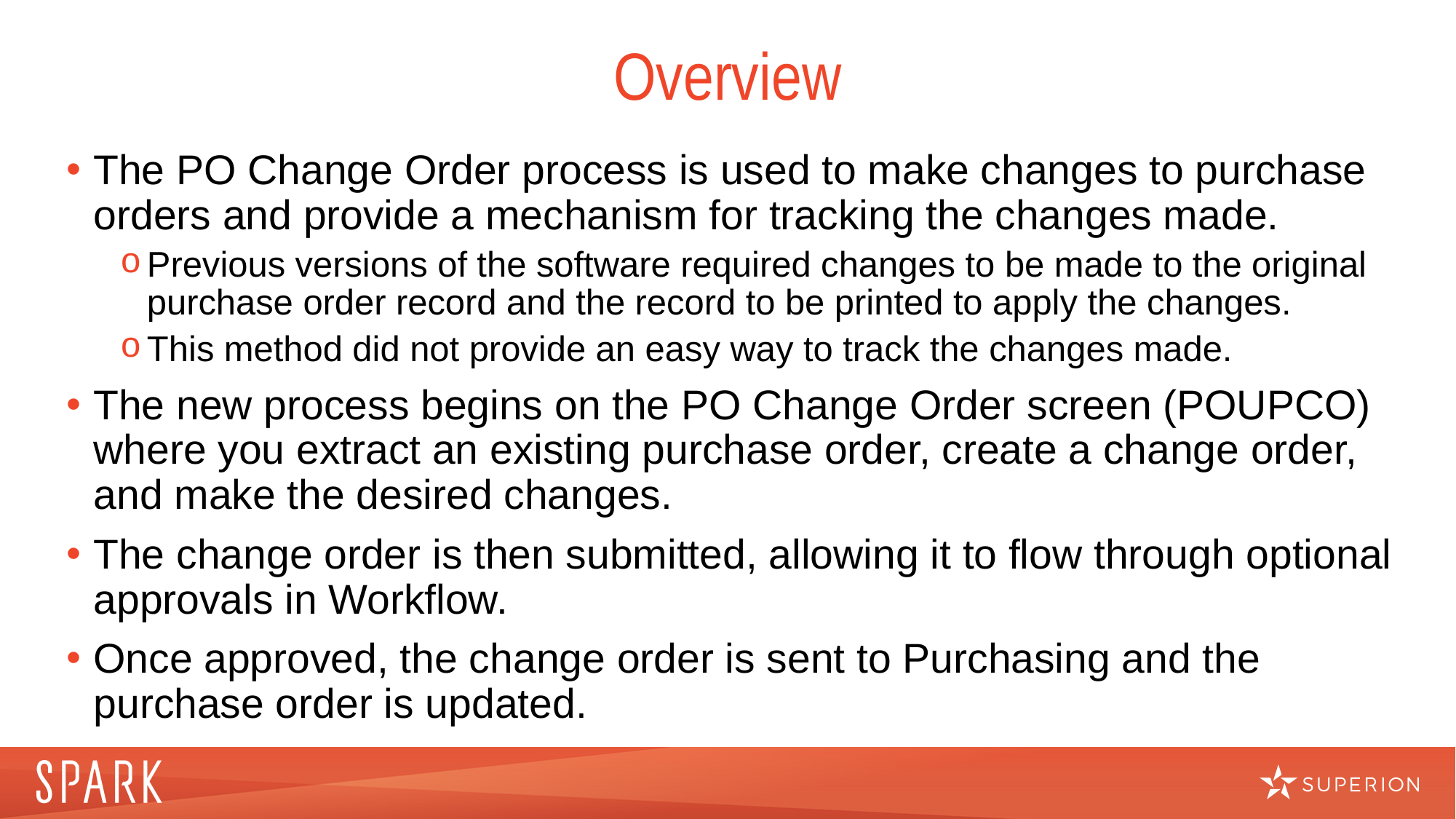

# Overview
The PO Change Order process is used to make changes to purchase orders and provide a mechanism for tracking the changes made.
Previous versions of the software required changes to be made to the original purchase order record and the record to be printed to apply the changes.
This method did not provide an easy way to track the changes made.
The new process begins on the PO Change Order screen (POUPCO) where you extract an existing purchase order, create a change order, and make the desired changes.
The change order is then submitted, allowing it to flow through optional approvals in Workflow.
Once approved, the change order is sent to Purchasing and the purchase order is updated.